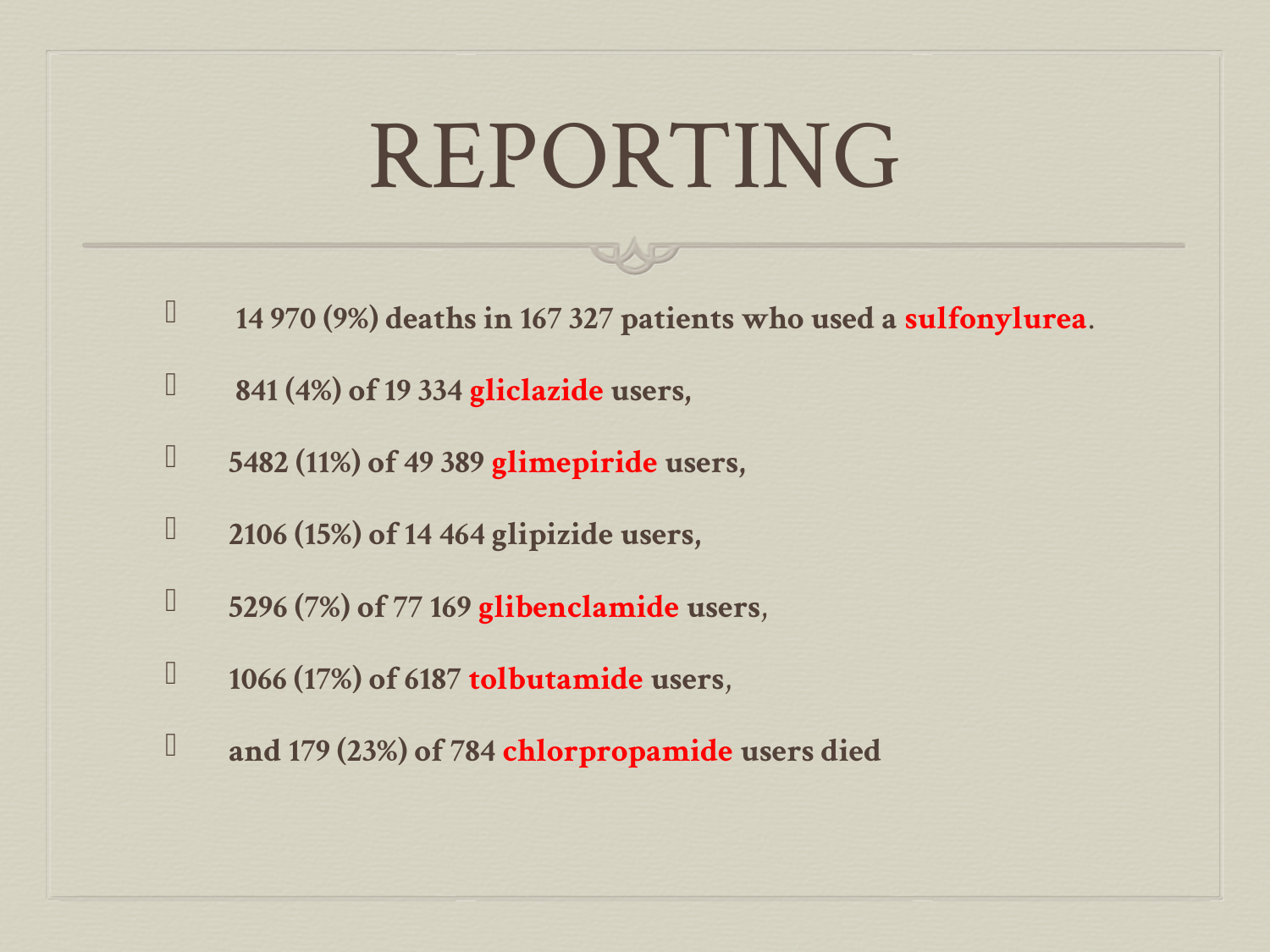

# REPORTING
 14 970 (9%) deaths in 167 327 patients who used a sulfonylurea.
 841 (4%) of 19 334 gliclazide users,
5482 (11%) of 49 389 glimepiride users,
2106 (15%) of 14 464 glipizide users,
5296 (7%) of 77 169 glibenclamide users,
1066 (17%) of 6187 tolbutamide users,
and 179 (23%) of 784 chlorpropamide users died